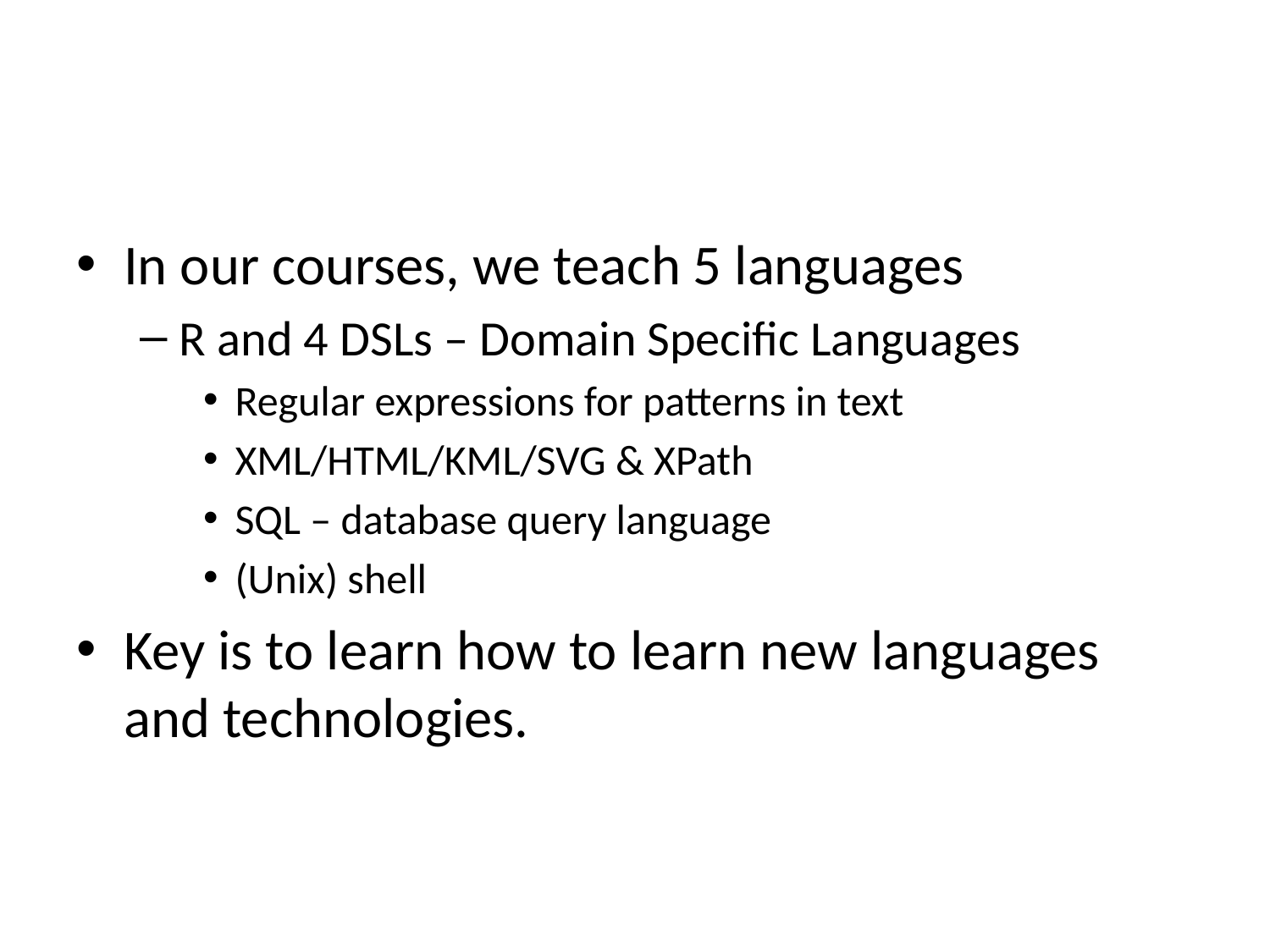

#
In our courses, we teach 5 languages
R and 4 DSLs – Domain Specific Languages
Regular expressions for patterns in text
XML/HTML/KML/SVG & XPath
SQL – database query language
(Unix) shell
Key is to learn how to learn new languages and technologies.